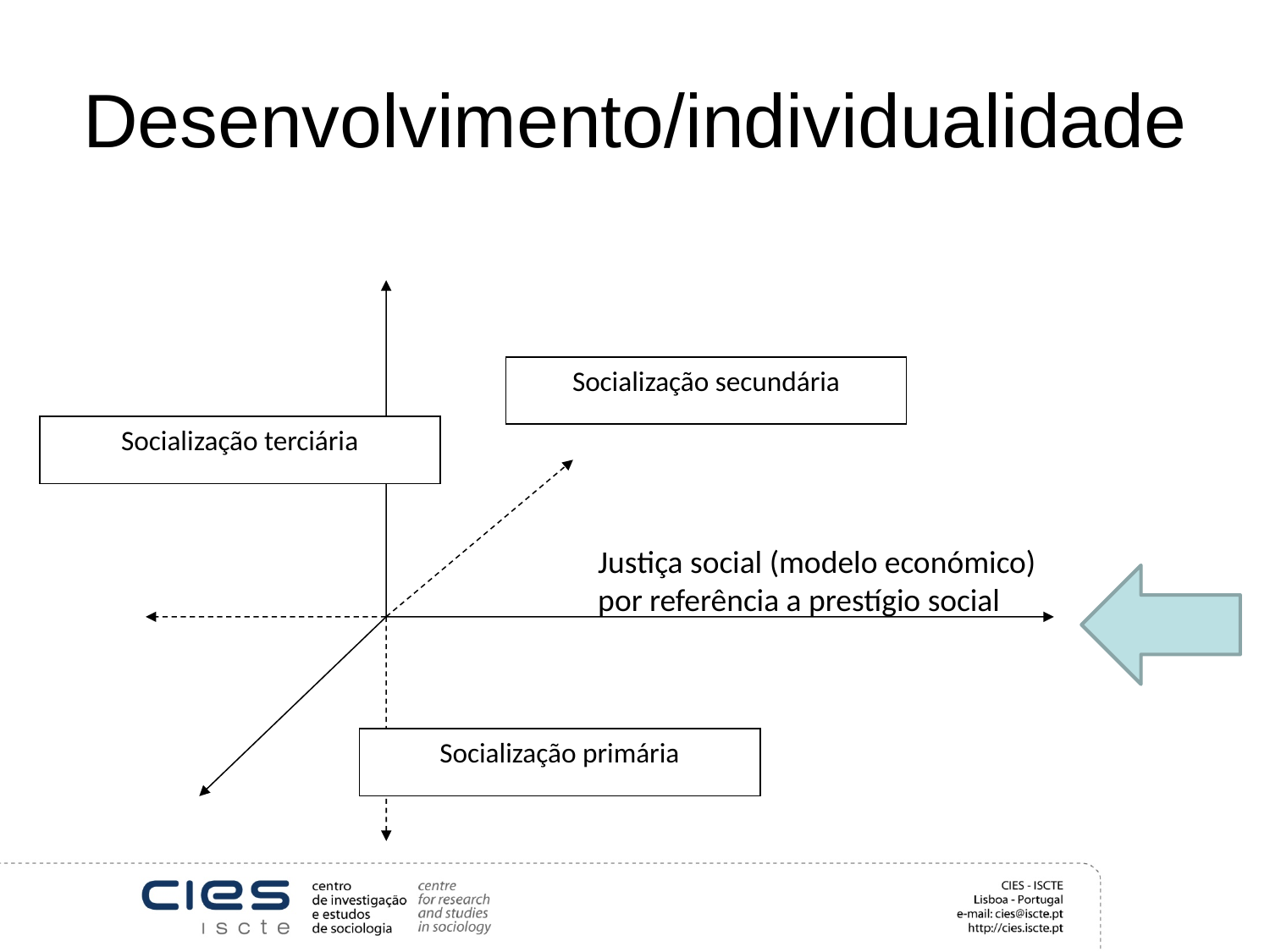

# Desenvolvimento/individualidade

Socialização primária

Socialização secundária

Socialização terciária

Justiça social (modelo económico) por referência a prestígio social